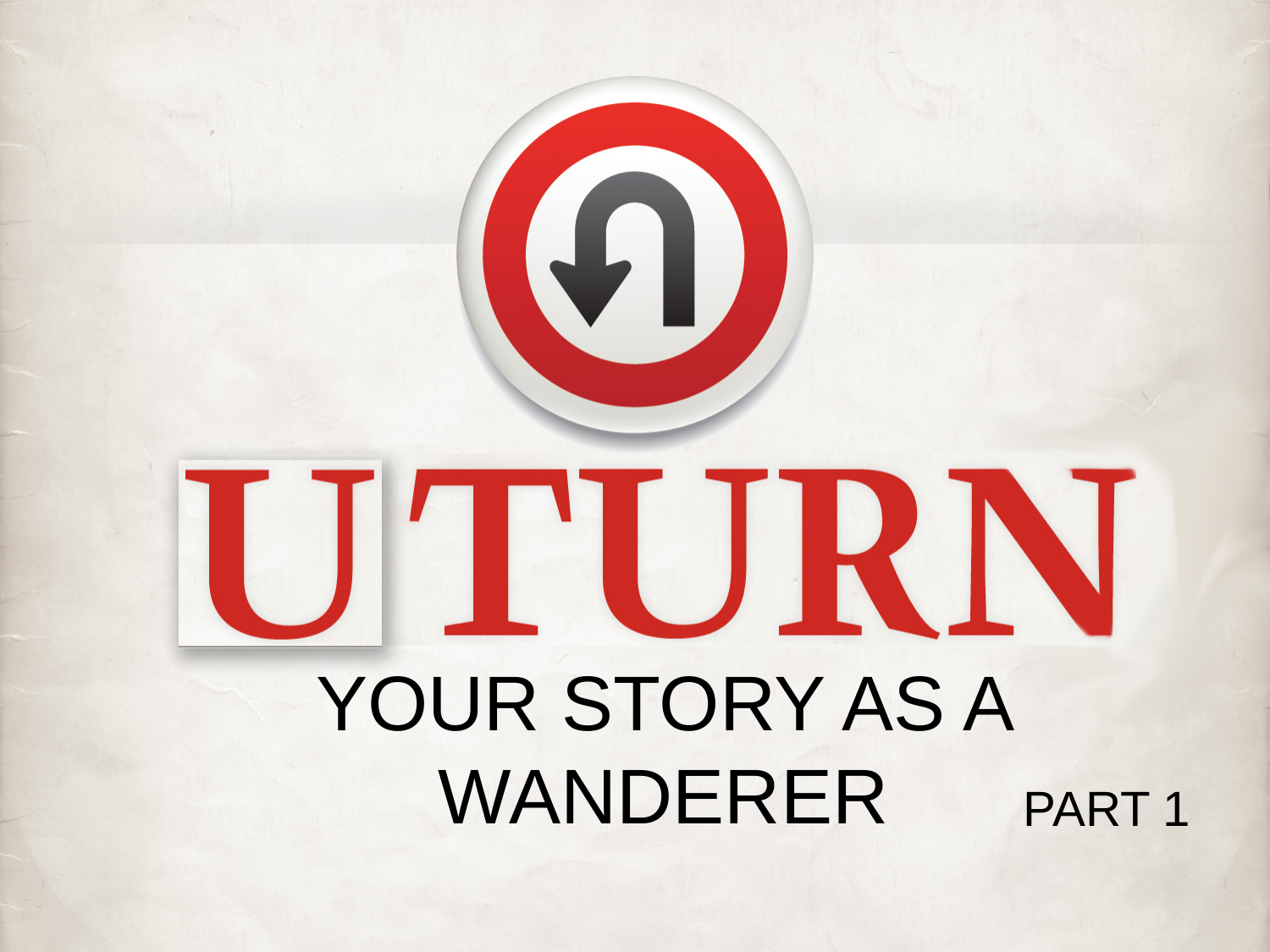

# Your Story As A Wanderer
Part 1